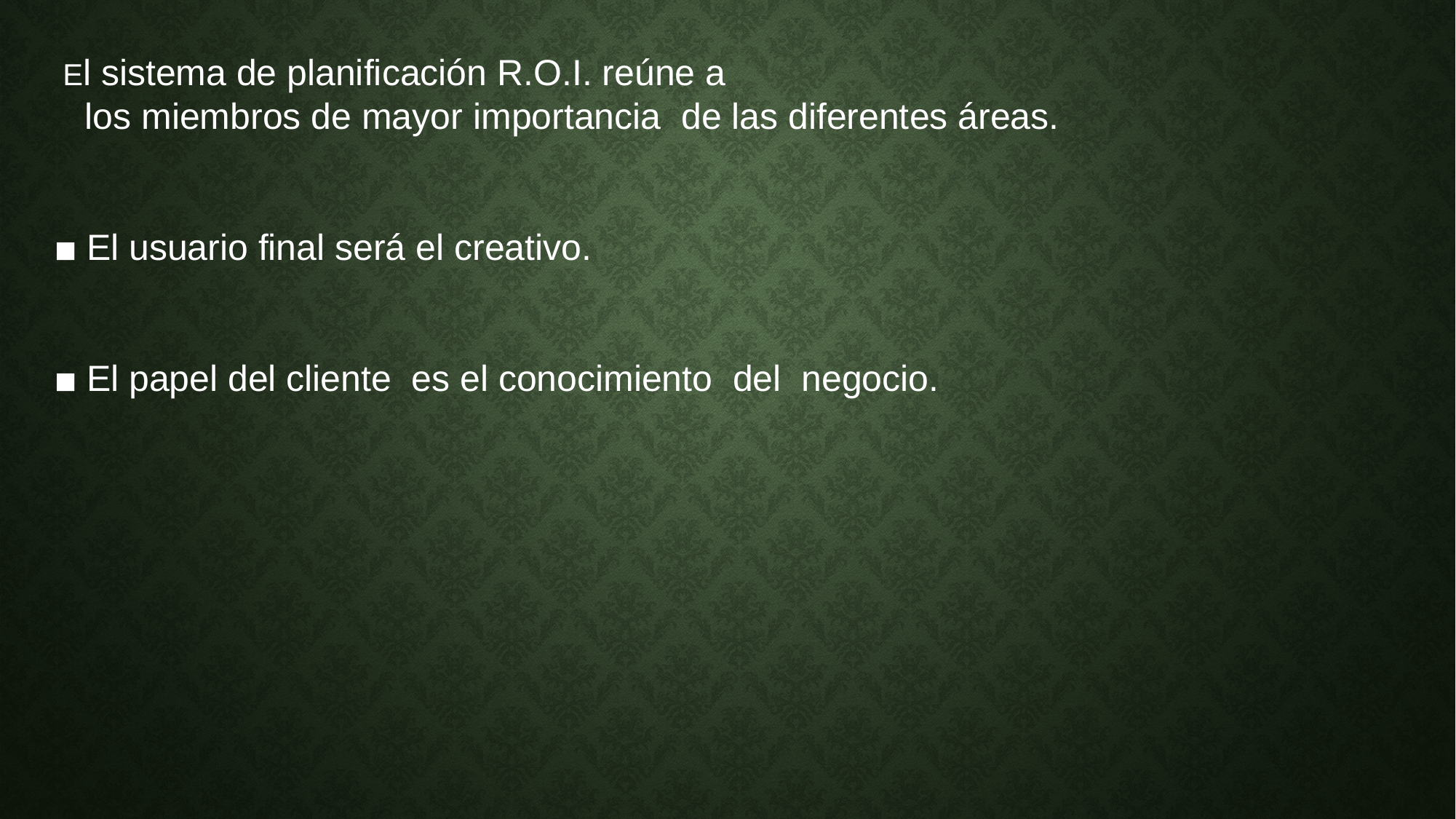

El sistema de planificación R.O.I. reúne a
   los miembros de mayor importancia  de las diferentes áreas.

 El usuario final será el creativo.

 El papel del cliente  es el conocimiento  del  negocio.